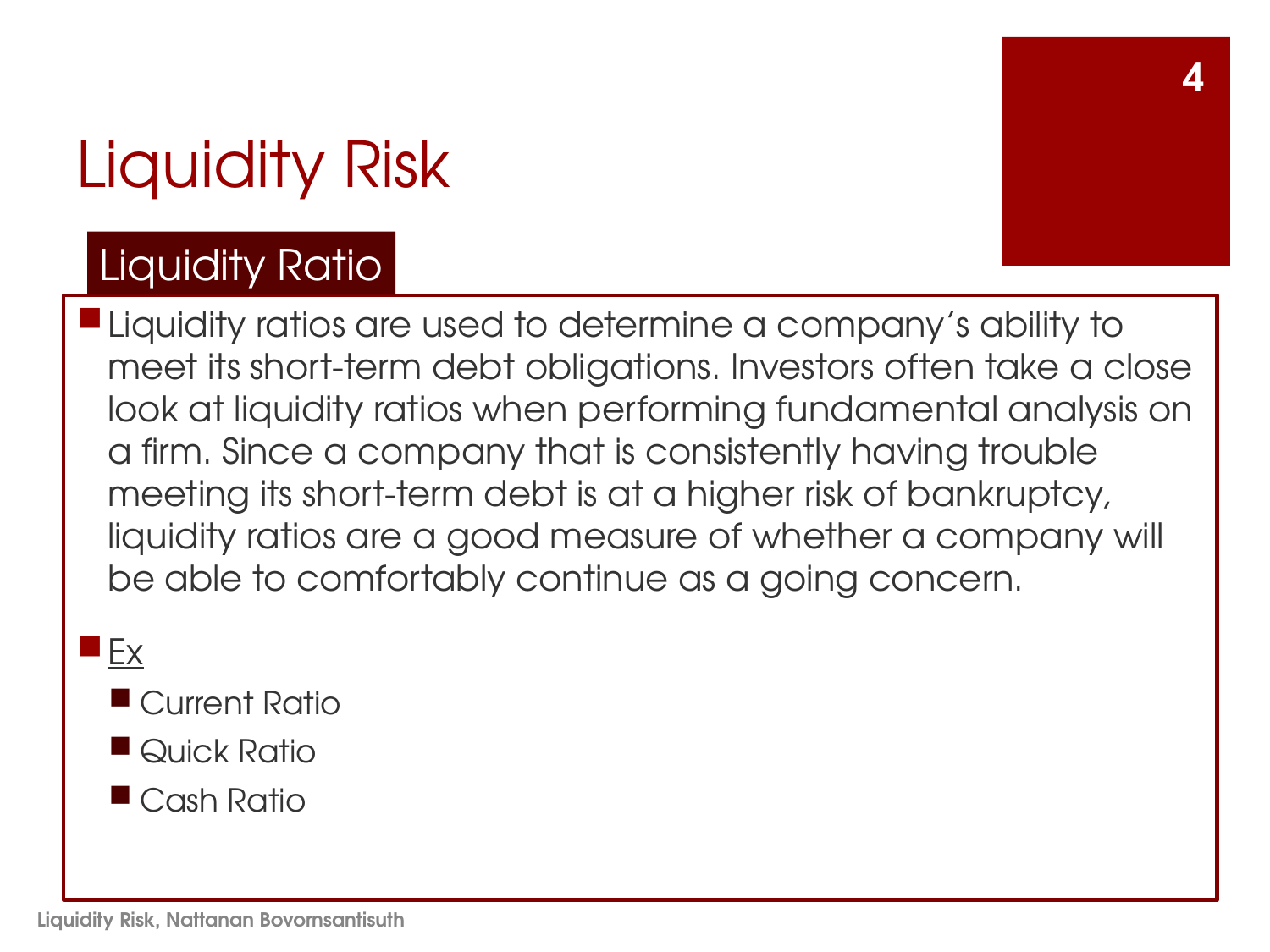

# Liquidity Risk
4
Liquidity Ratio
Liquidity ratios are used to determine a company’s ability to meet its short-term debt obligations. Investors often take a close look at liquidity ratios when performing fundamental analysis on a firm. Since a company that is consistently having trouble meeting its short-term debt is at a higher risk of bankruptcy, liquidity ratios are a good measure of whether a company will be able to comfortably continue as a going concern.
Ex
Current Ratio
Quick Ratio
Cash Ratio
Liquidity Risk, Nattanan Bovornsantisuth